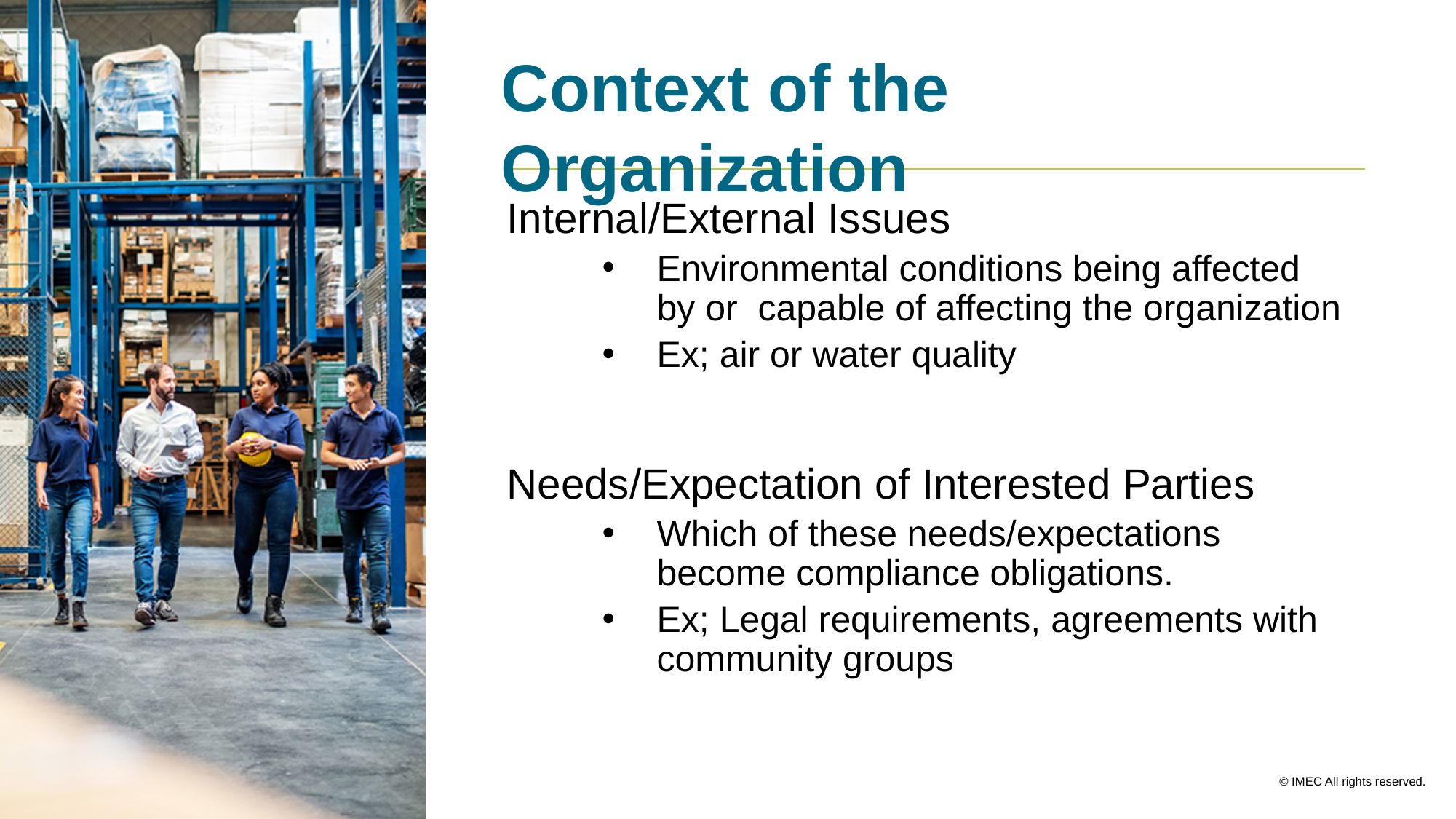

Context of the Organization
Internal/External Issues
Environmental conditions being affected by or  capable of affecting the organization
Ex; air or water quality

Needs/Expectation of Interested Parties
Which of these needs/expectations become compliance obligations.
Ex; Legal requirements, agreements with community groups